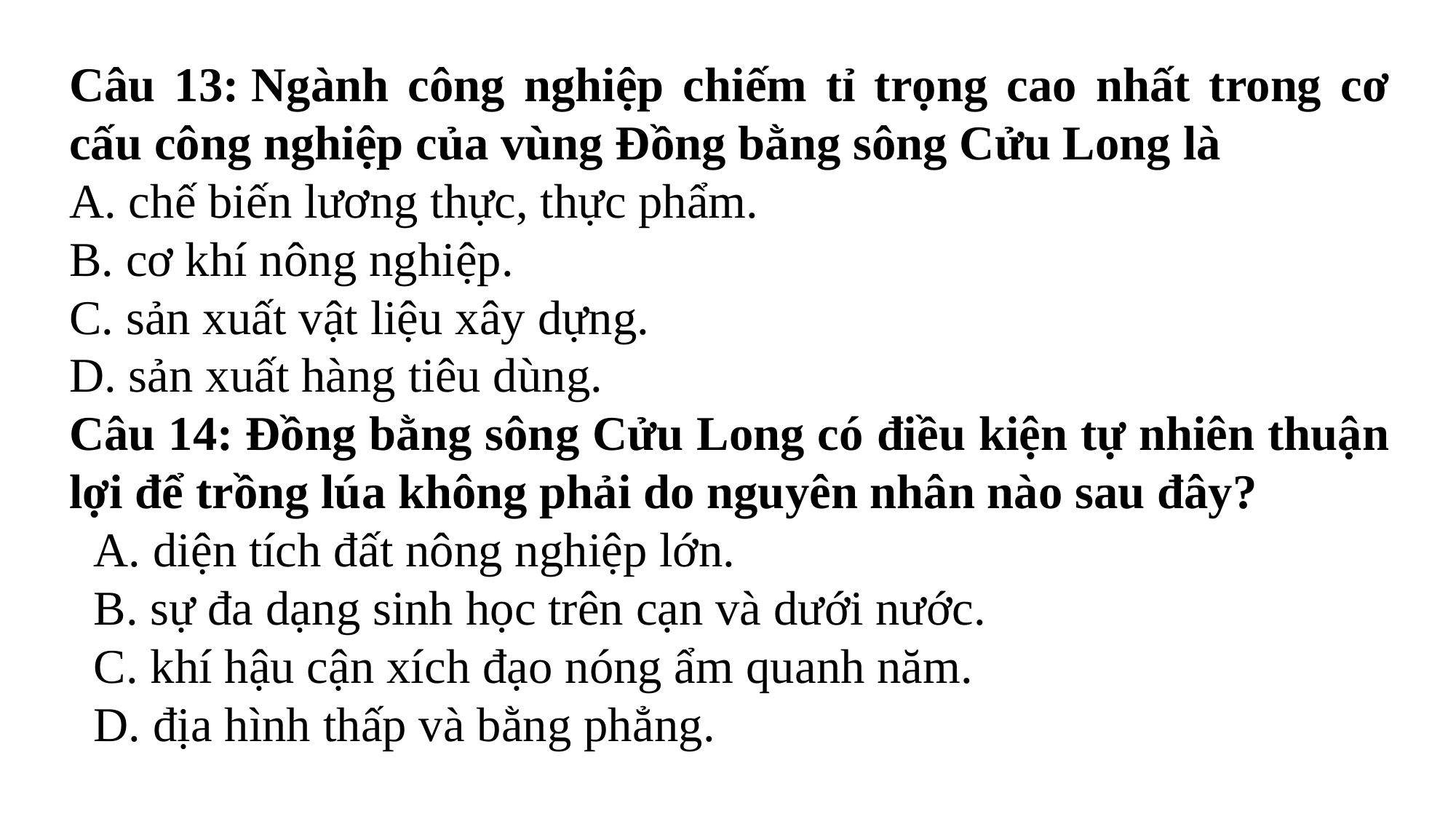

Câu 13: Ngành công nghiệp chiếm tỉ trọng cao nhất trong cơ cấu công nghiệp của vùng Đồng bằng sông Cửu Long là
A. chế biến lương thực, thực phẩm.
B. cơ khí nông nghiệp.
C. sản xuất vật liệu xây dựng.
D. sản xuất hàng tiêu dùng.
Câu 14: Đồng bằng sông Cửu Long có điều kiện tự nhiên thuận lợi để trồng lúa không phải do nguyên nhân nào sau đây?
  A. diện tích đất nông nghiệp lớn.
  B. sự đa dạng sinh học trên cạn và dưới nước.
  C. khí hậu cận xích đạo nóng ẩm quanh năm.
  D. địa hình thấp và bằng phẳng.